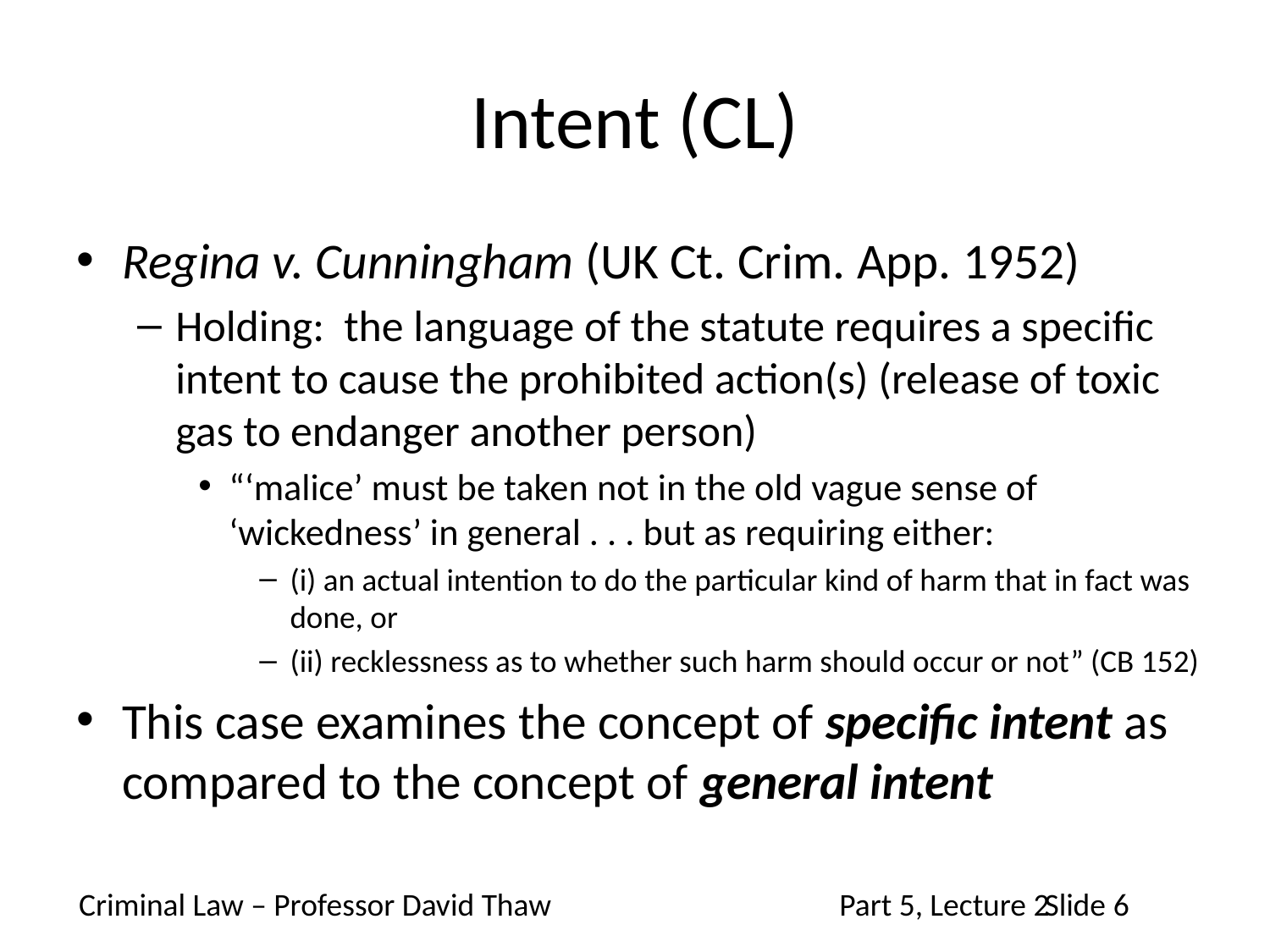

# Intent (CL)
Regina v. Cunningham (UK Ct. Crim. App. 1952)
Holding:  the language of the statute requires a specific intent to cause the prohibited action(s) (release of toxic gas to endanger another person)
“‘malice’ must be taken not in the old vague sense of ‘wickedness’ in general . . . but as requiring either:
(i) an actual intention to do the particular kind of harm that in fact was done, or
(ii) recklessness as to whether such harm should occur or not” (CB 152)
This case examines the concept of specific intent as compared to the concept of general intent